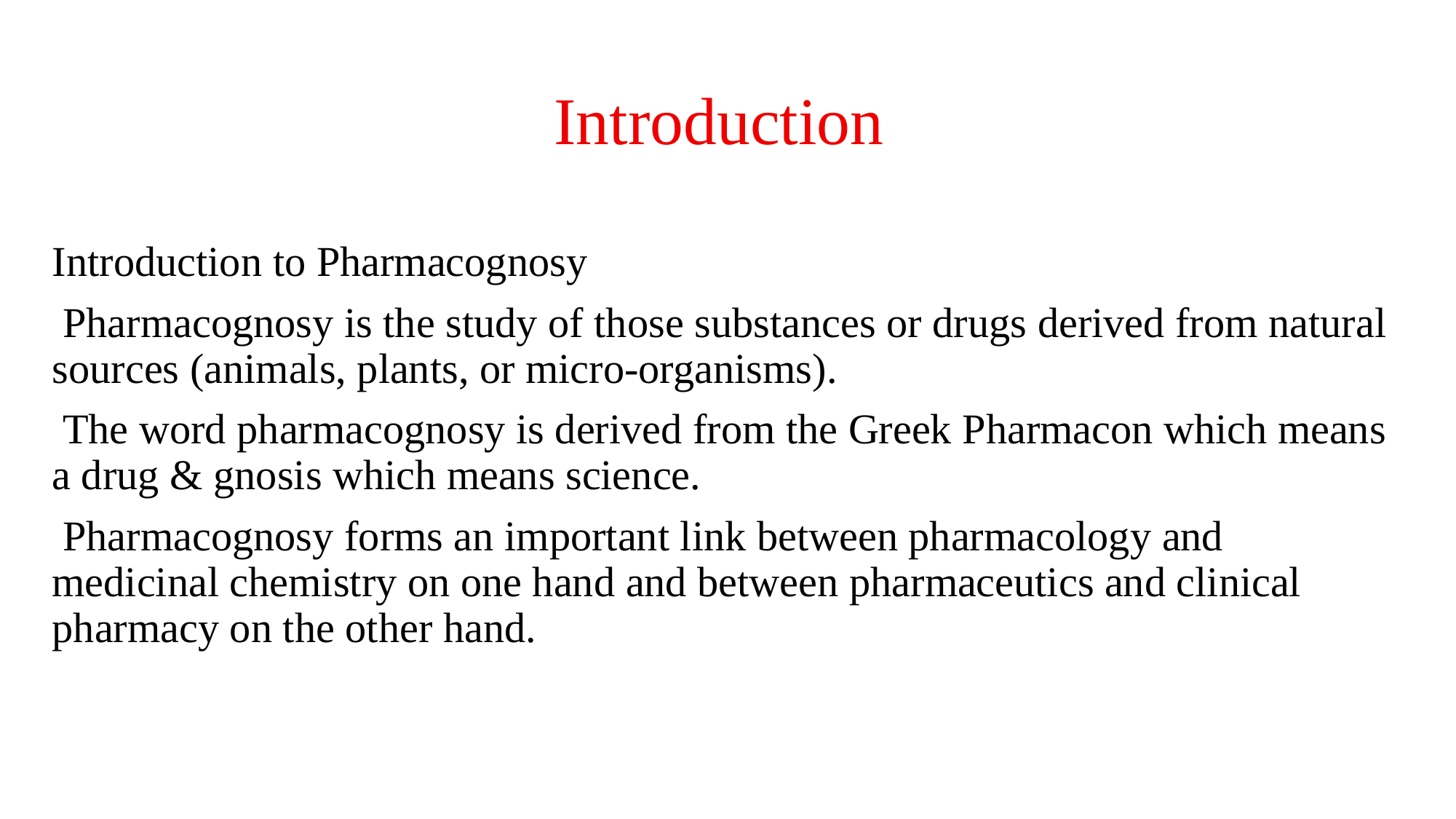

# Introduction

Introduction to Pharmacognosy
 Pharmacognosy is the study of those substances or drugs derived from natural sources (animals, plants, or micro-organisms).
 The word pharmacognosy is derived from the Greek Pharmacon which means a drug & gnosis which means science.
 Pharmacognosy forms an important link between pharmacology and medicinal chemistry on one hand and between pharmaceutics and clinical pharmacy on the other hand.